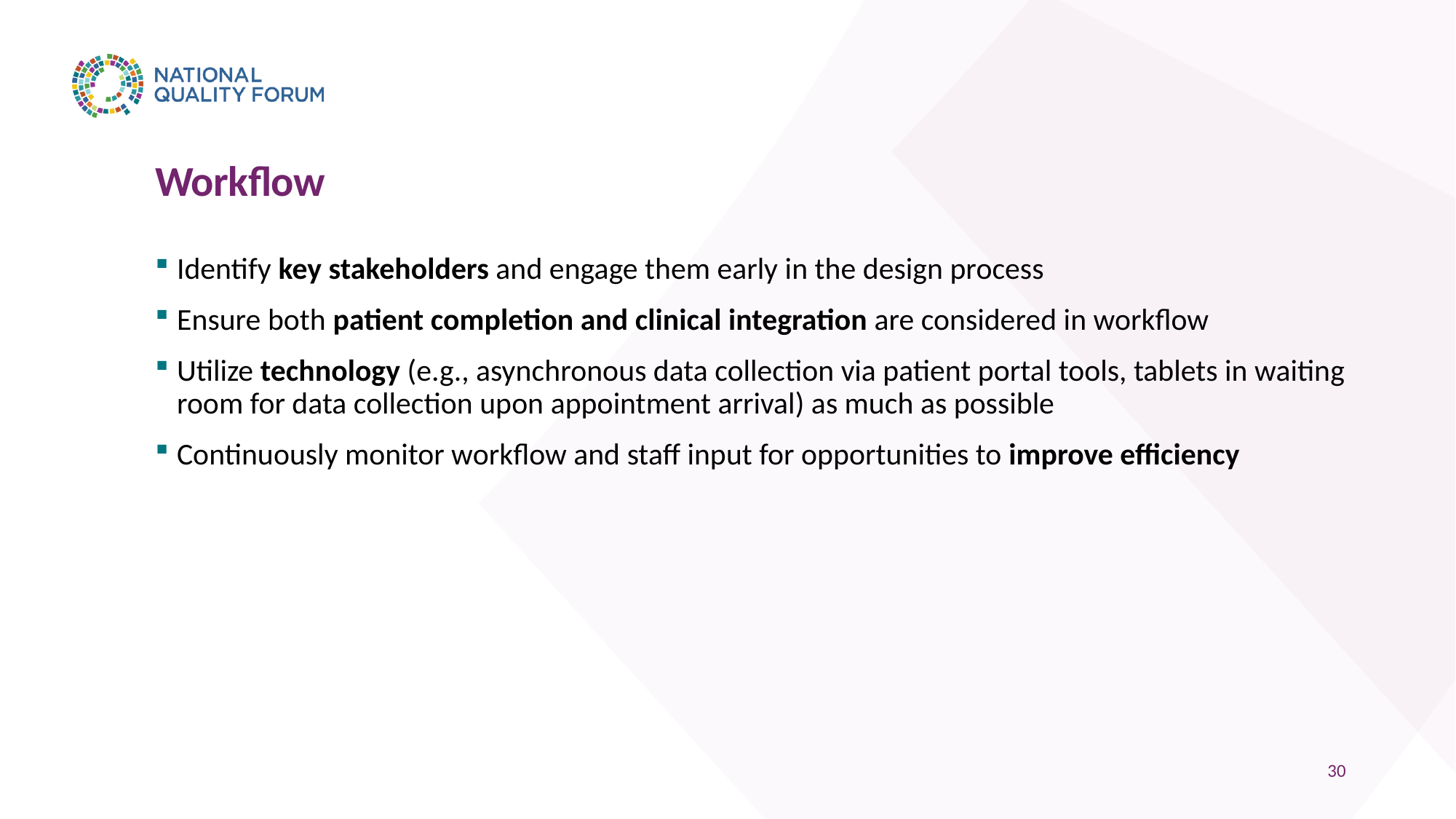

# Workflow
Identify key stakeholders and engage them early in the design process
Ensure both patient completion and clinical integration are considered in workflow
Utilize technology (e.g., asynchronous data collection via patient portal tools, tablets in waiting room for data collection upon appointment arrival) as much as possible
Continuously monitor workflow and staff input for opportunities to improve efficiency

30